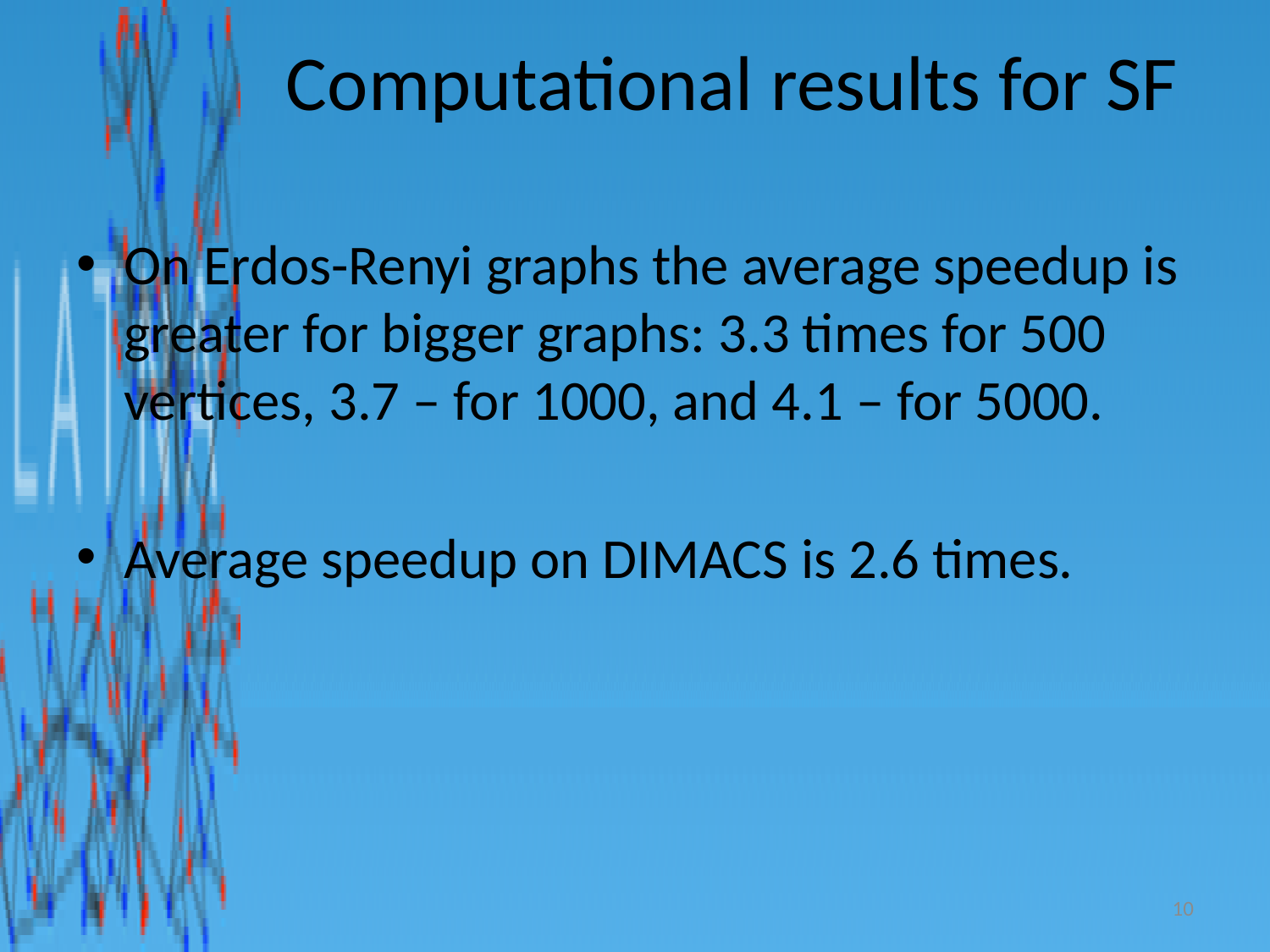

# Computational results for SF
On Erdos-Renyi graphs the average speedup is greater for bigger graphs: 3.3 times for 500 vertices, 3.7 – for 1000, and 4.1 – for 5000.

Average speedup on DIMACS is 2.6 times.
10